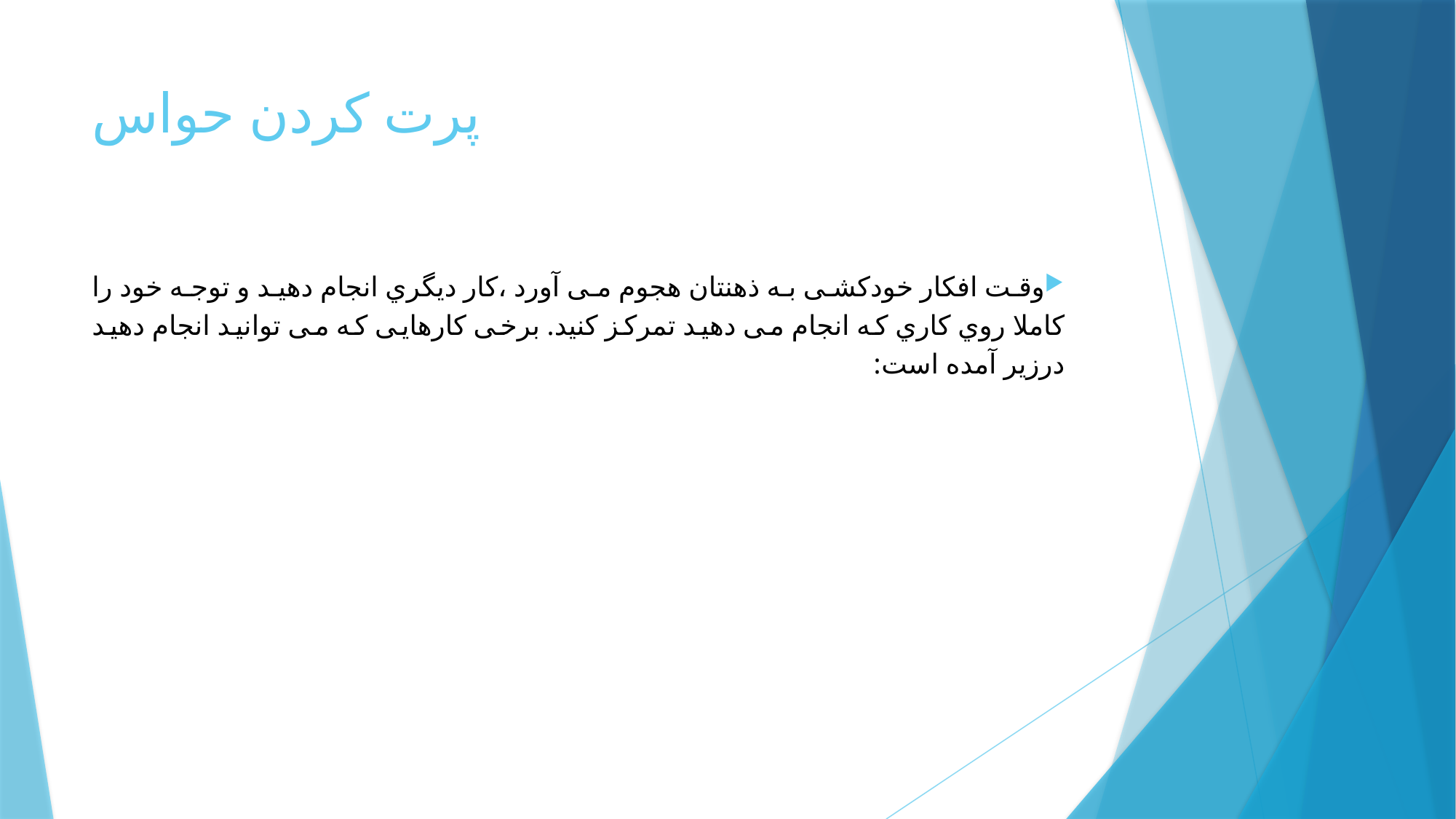

# پرت کردن حواس
وقت افکار خودکشی به ذهنتان هجوم می آورد ،کار دیگري انجام دهید و توجه خود را کاملا روي کاري که انجام می دهید تمرکز کنید. برخی کارهایی که می توانید انجام دهید درزیر آمده است: